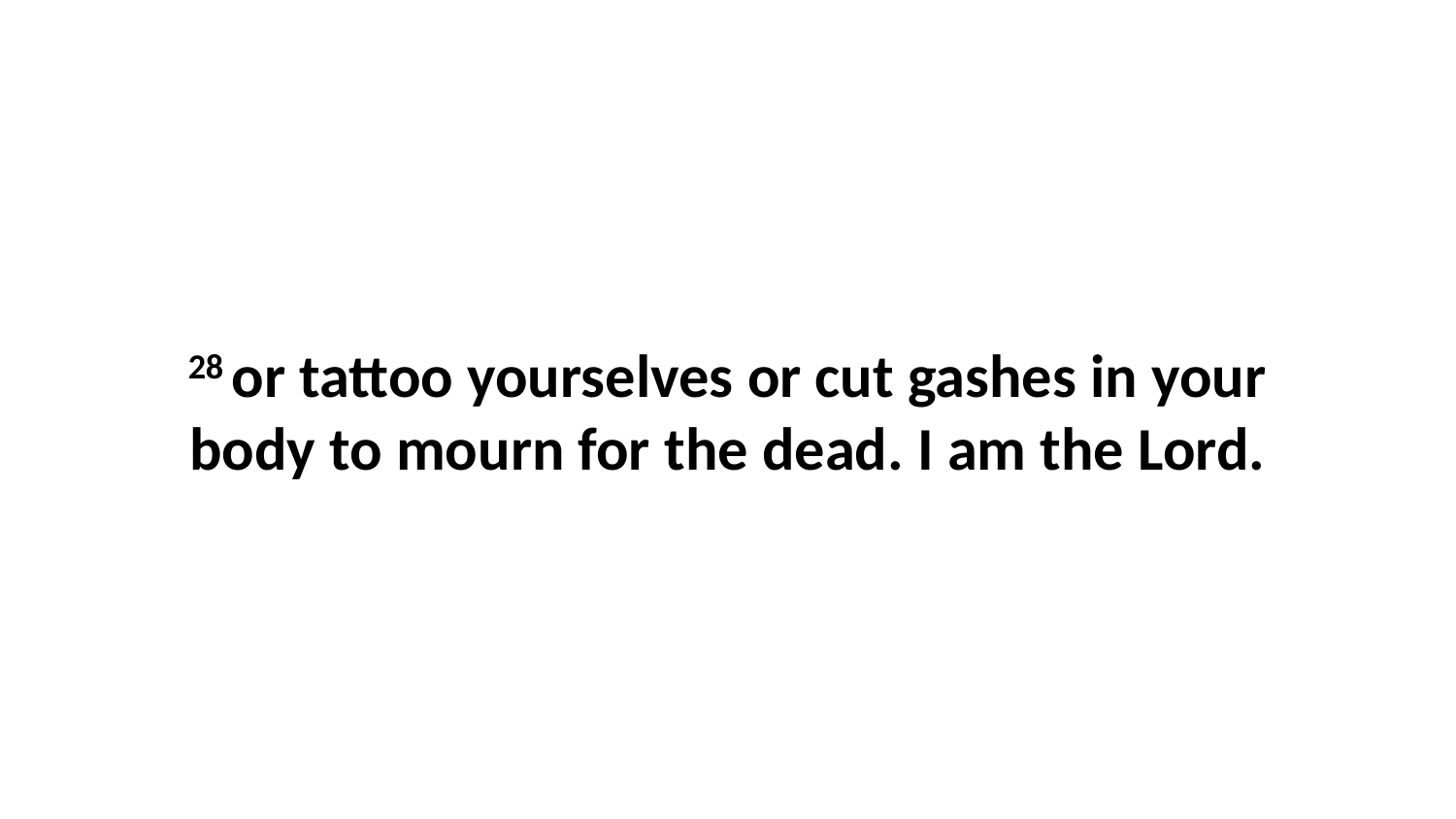

28 or tattoo yourselves or cut gashes in your body to mourn for the dead. I am the Lord.